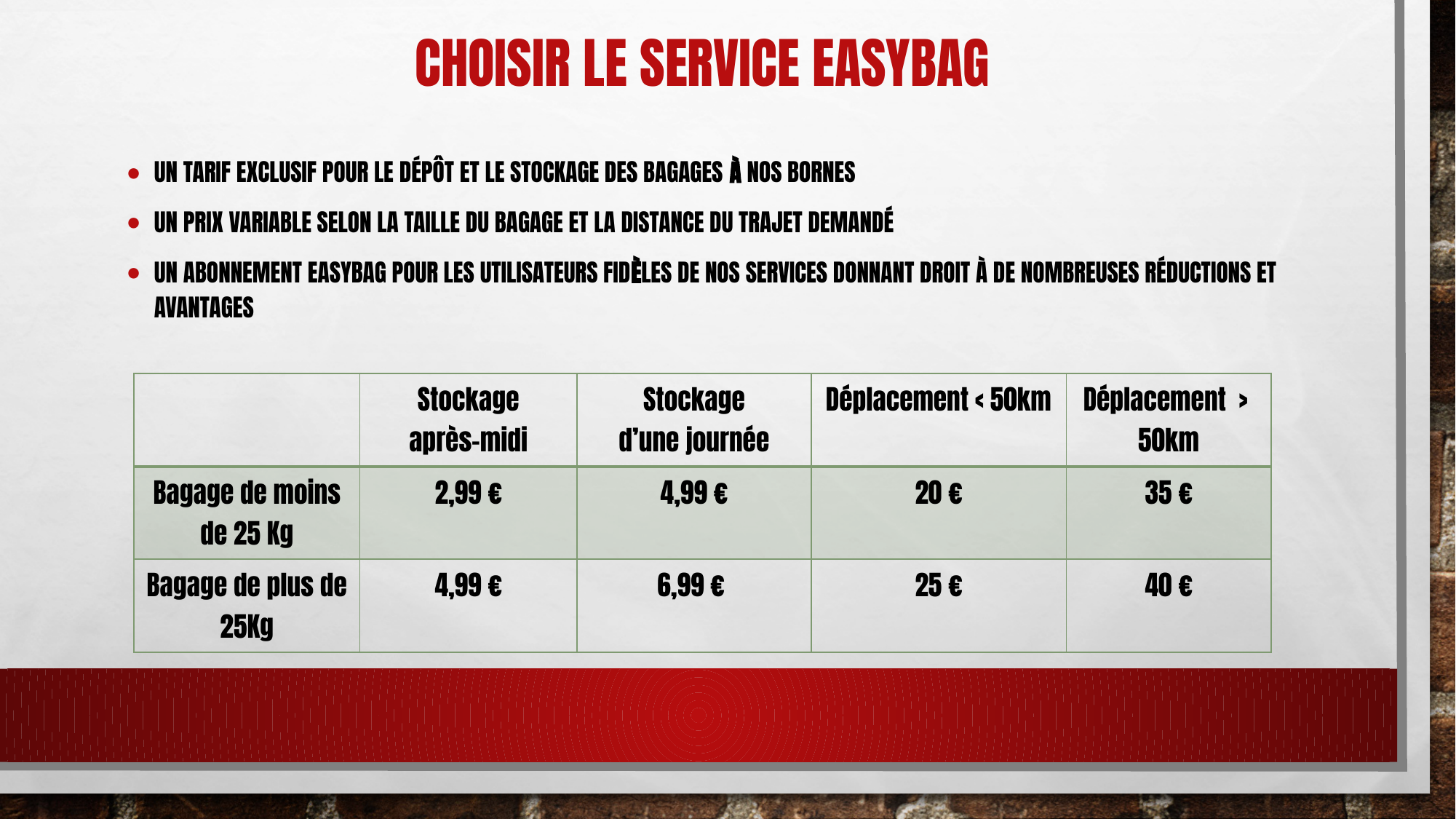

# Choisir le service easybag
Un tarif exclusif pour le dépôt et le stockage des bagages À nos bornes
Un prix variable selon la taille du bagage et la distance du trajet demandé
Un Abonnement EASYBAG pour les utilisateurs fidÈles de nos services donnant droit à de nombreuses réductions et avantages
|  | Stockage après-midi | Stockage d’une journée | Déplacement < 50km | Déplacement > 50km |
| --- | --- | --- | --- | --- |
| Bagage de moins de 25 Kg | 2,99 € | 4,99 € | 20 € | 35 € |
| Bagage de plus de 25Kg | 4,99 € | 6,99 € | 25 € | 40 € |